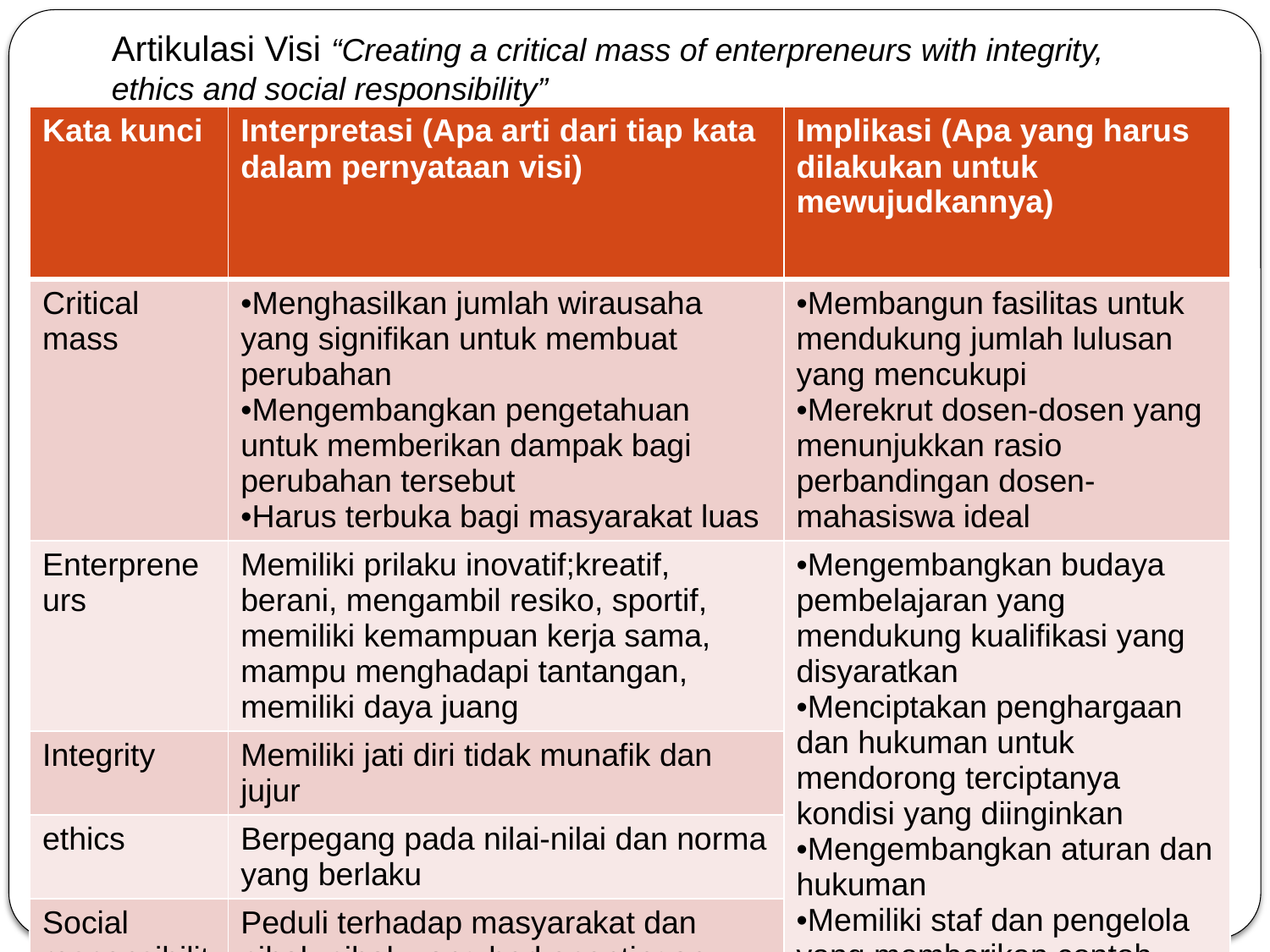

# Artikulasi Visi “Creating a critical mass of enterpreneurs with integrity, ethics and social responsibility”
| Kata kunci | Interpretasi (Apa arti dari tiap kata dalam pernyataan visi) | Implikasi (Apa yang harus dilakukan untuk mewujudkannya) |
| --- | --- | --- |
| Critical mass | Menghasilkan jumlah wirausaha yang signifikan untuk membuat perubahan Mengembangkan pengetahuan untuk memberikan dampak bagi perubahan tersebut Harus terbuka bagi masyarakat luas | Membangun fasilitas untuk mendukung jumlah lulusan yang mencukupi Merekrut dosen-dosen yang menunjukkan rasio perbandingan dosen-mahasiswa ideal |
| Enterpreneurs | Memiliki prilaku inovatif;kreatif, berani, mengambil resiko, sportif, memiliki kemampuan kerja sama, mampu menghadapi tantangan, memiliki daya juang | Mengembangkan budaya pembelajaran yang mendukung kualifikasi yang disyaratkan Menciptakan penghargaan dan hukuman untuk mendorong terciptanya kondisi yang diinginkan Mengembangkan aturan dan hukuman Memiliki staf dan pengelola yang memberikan contoh sikap yang ingin dibentuk |
| Integrity | Memiliki jati diri tidak munafik dan jujur |  |
| ethics | Berpegang pada nilai-nilai dan norma yang berlaku |  |
| Social responsibility | Peduli terhadap masyarakat dan pihak-pihak yang berkepentingan |  |